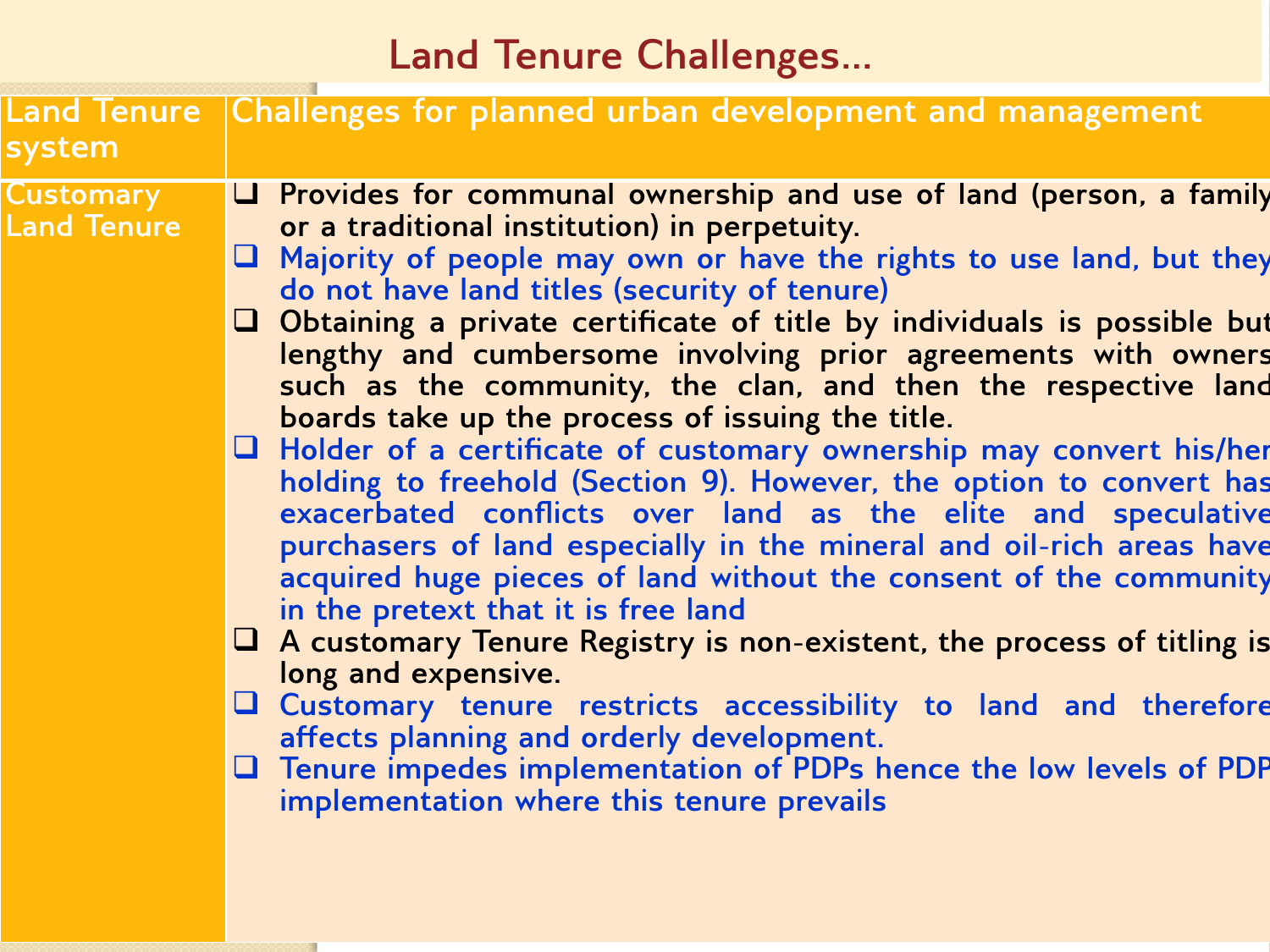

# Land Tenure Challenges…
| Land Tenure system | Challenges for planned urban development and management |
| --- | --- |
| Customary Land Tenure | Provides for communal ownership and use of land (person, a family or a traditional institution) in perpetuity. Majority of people may own or have the rights to use land, but they do not have land titles (security of tenure) Obtaining a private certificate of title by individuals is possible but lengthy and cumbersome involving prior agreements with owners such as the community, the clan, and then the respective land boards take up the process of issuing the title. Holder of a certificate of customary ownership may convert his/her holding to freehold (Section 9). However, the option to convert has exacerbated conflicts over land as the elite and speculative purchasers of land especially in the mineral and oil-rich areas have acquired huge pieces of land without the consent of the community in the pretext that it is free land A customary Tenure Registry is non-existent, the process of titling is long and expensive. Customary tenure restricts accessibility to land and therefore affects planning and orderly development. Tenure impedes implementation of PDPs hence the low levels of PDP implementation where this tenure prevails |